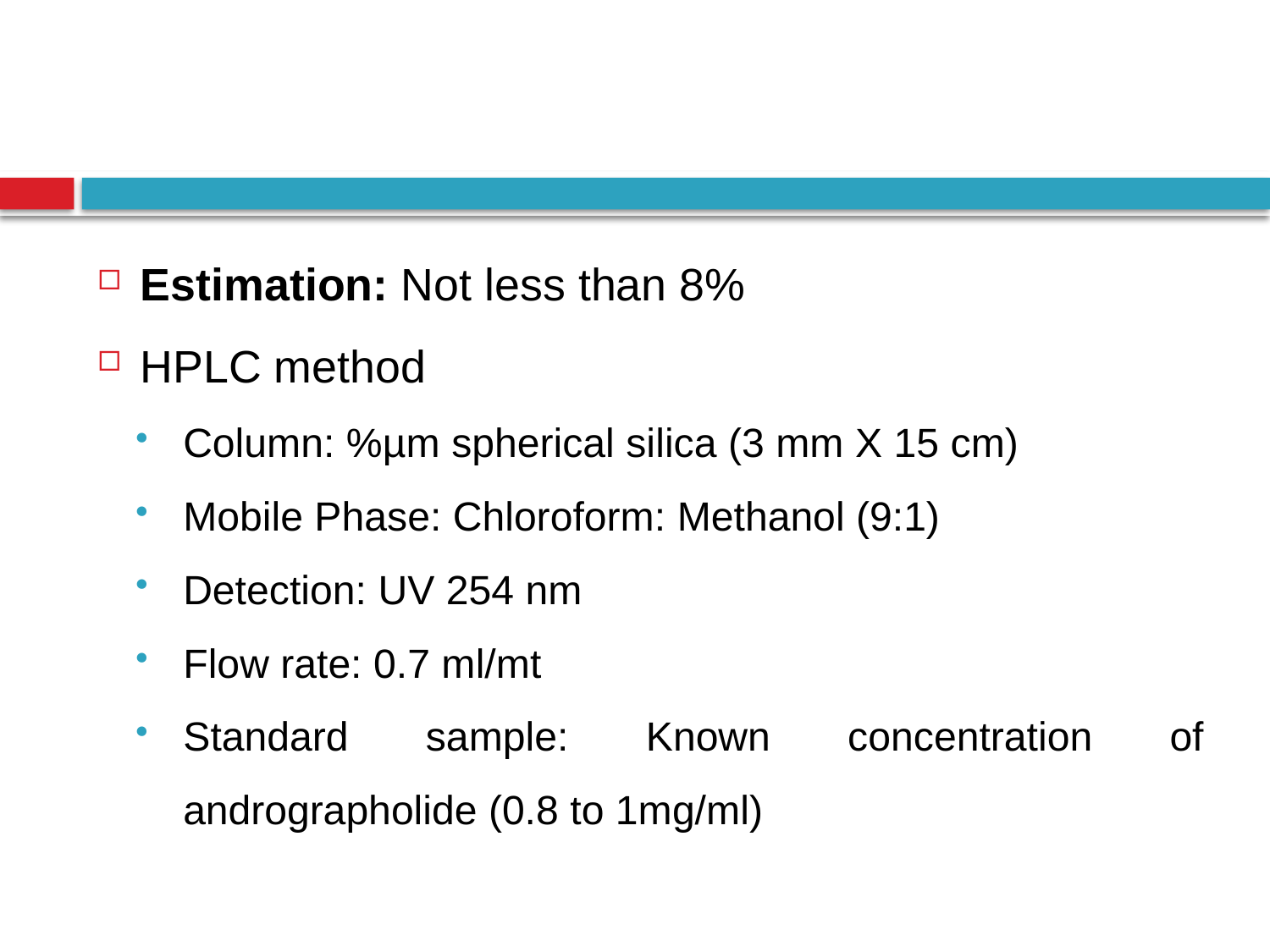

#
Estimation: Not less than 8%
HPLC method
Column: %µm spherical silica (3 mm X 15 cm)
Mobile Phase: Chloroform: Methanol (9:1)
Detection: UV 254 nm
Flow rate: 0.7 ml/mt
Standard sample: Known concentration of andrographolide (0.8 to 1mg/ml)